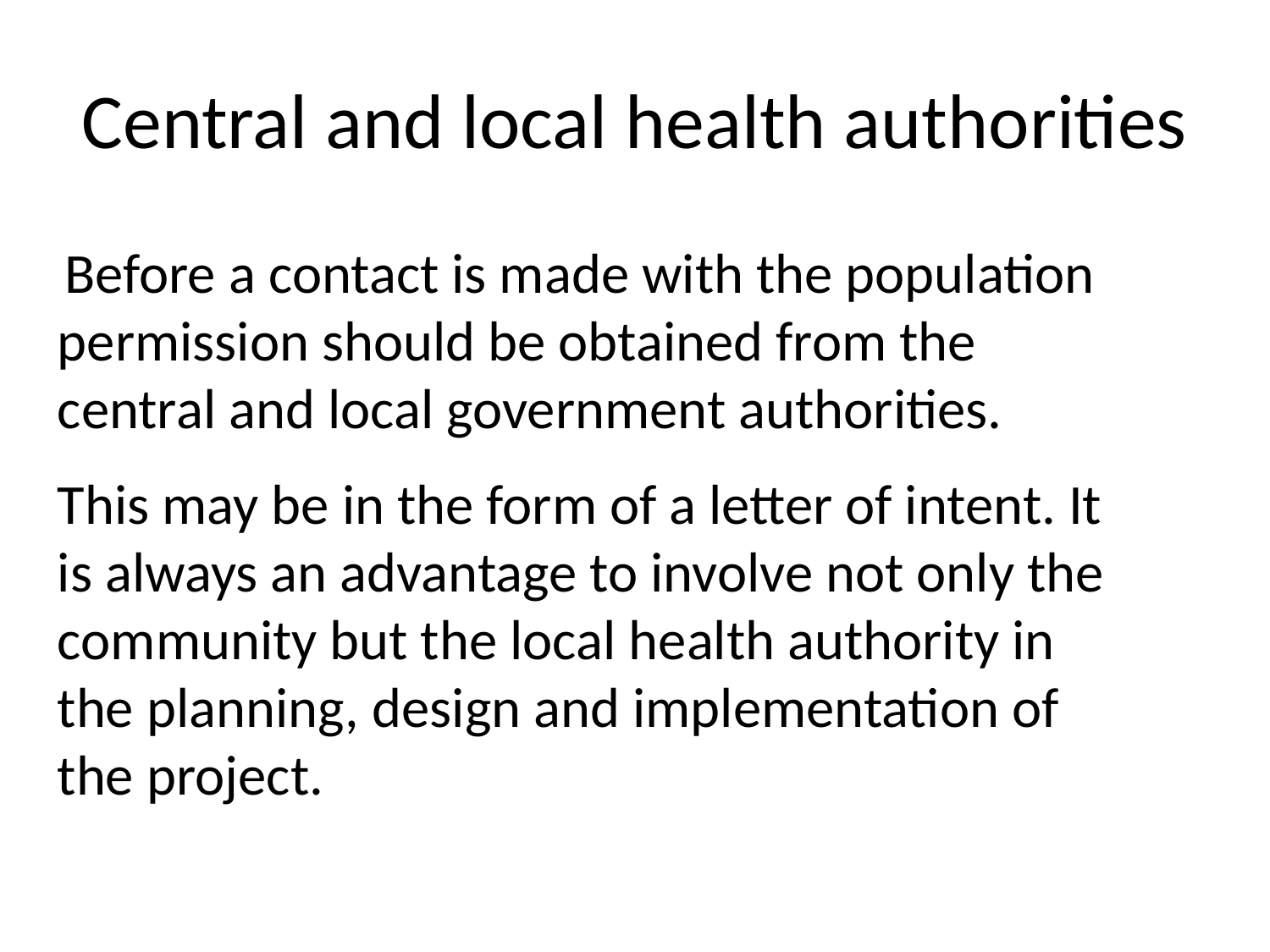

# Central and local health authorities

 Before a contact is made with the population permission should be obtained from the central and local government authorities.
This may be in the form of a letter of intent. It is always an advantage to involve not only the community but the local health authority in the planning, design and implementation of the project.